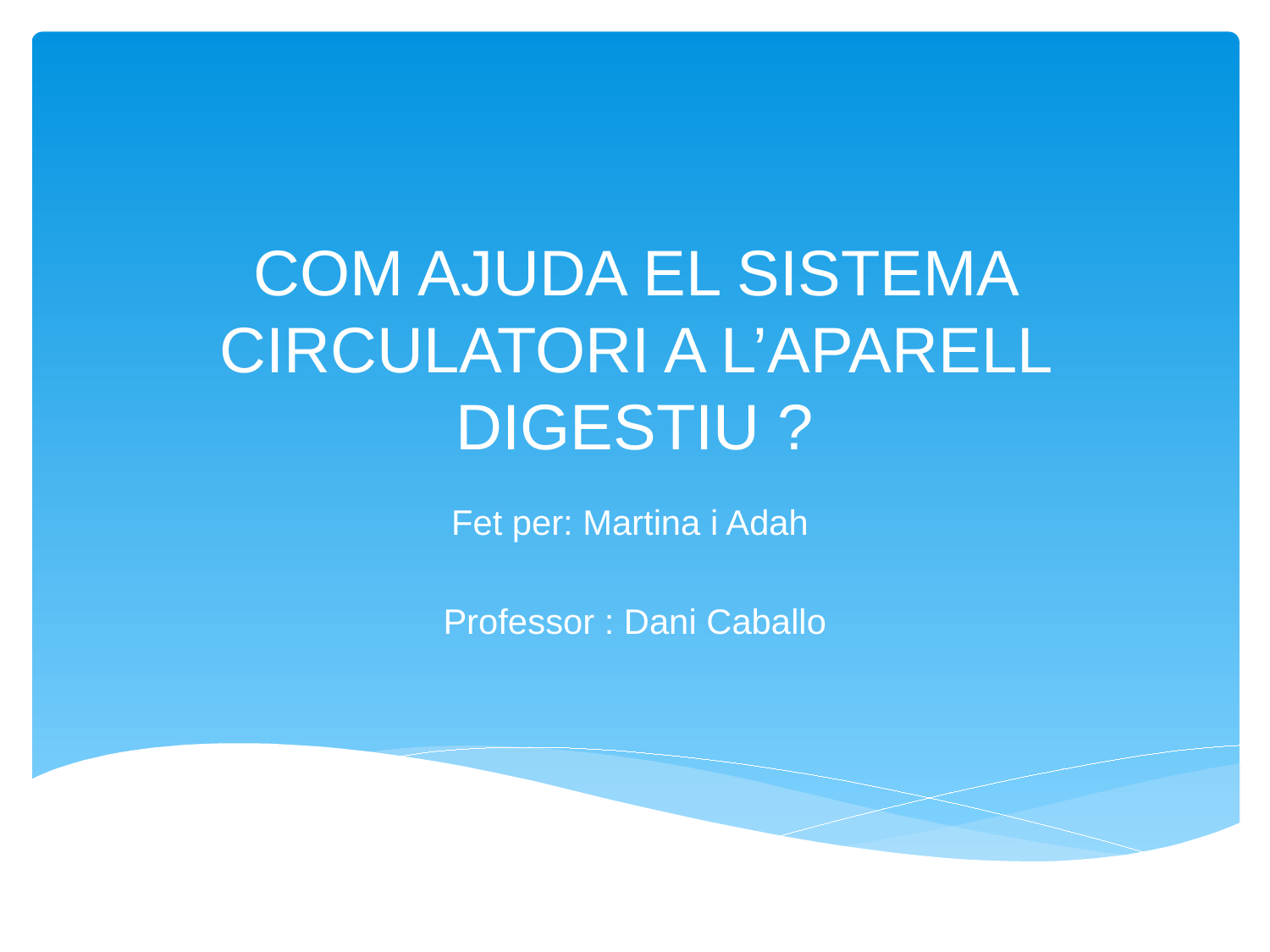

# COM AJUDA EL SISTEMA CIRCULATORI A L’APARELL DIGESTIU ?
Fet per: Martina i Adah

Professor : Dani Caballo